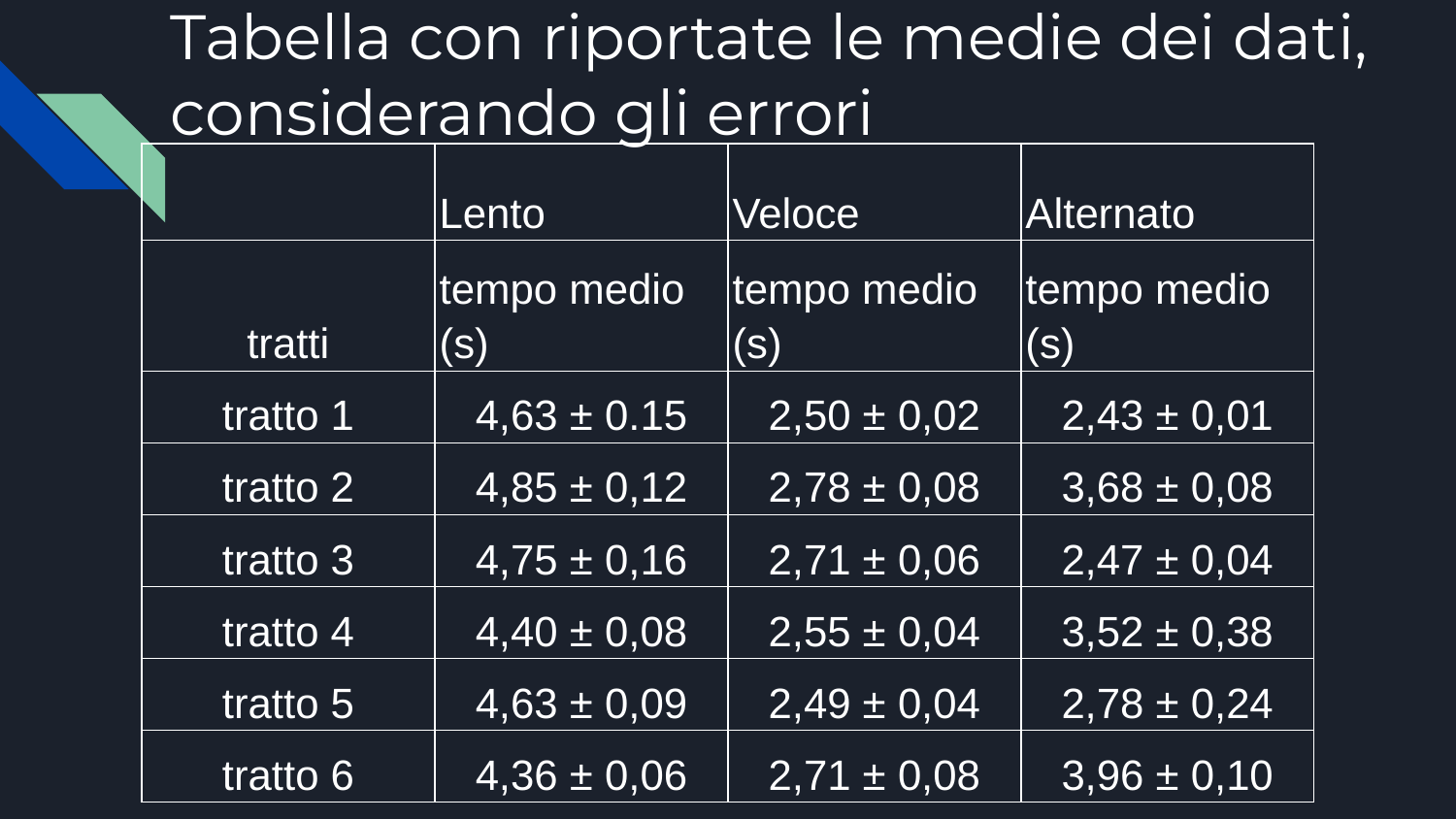

# Tabella con riportate le medie dei dati, considerando gli errori
|  | Lento | Veloce | Alternato |
| --- | --- | --- | --- |
| tratti | tempo medio (s) | tempo medio (s) | tempo medio (s) |
| tratto 1 | 4,63 ± 0.15 | 2,50 ± 0,02 | 2,43 ± 0,01 |
| tratto 2 | 4,85 ± 0,12 | 2,78 ± 0,08 | 3,68 ± 0,08 |
| tratto 3 | 4,75 ± 0,16 | 2,71 ± 0,06 | 2,47 ± 0,04 |
| tratto 4 | 4,40 ± 0,08 | 2,55 ± 0,04 | 3,52 ± 0,38 |
| tratto 5 | 4,63 ± 0,09 | 2,49 ± 0,04 | 2,78 ± 0,24 |
| tratto 6 | 4,36 ± 0,06 | 2,71 ± 0,08 | 3,96 ± 0,10 |